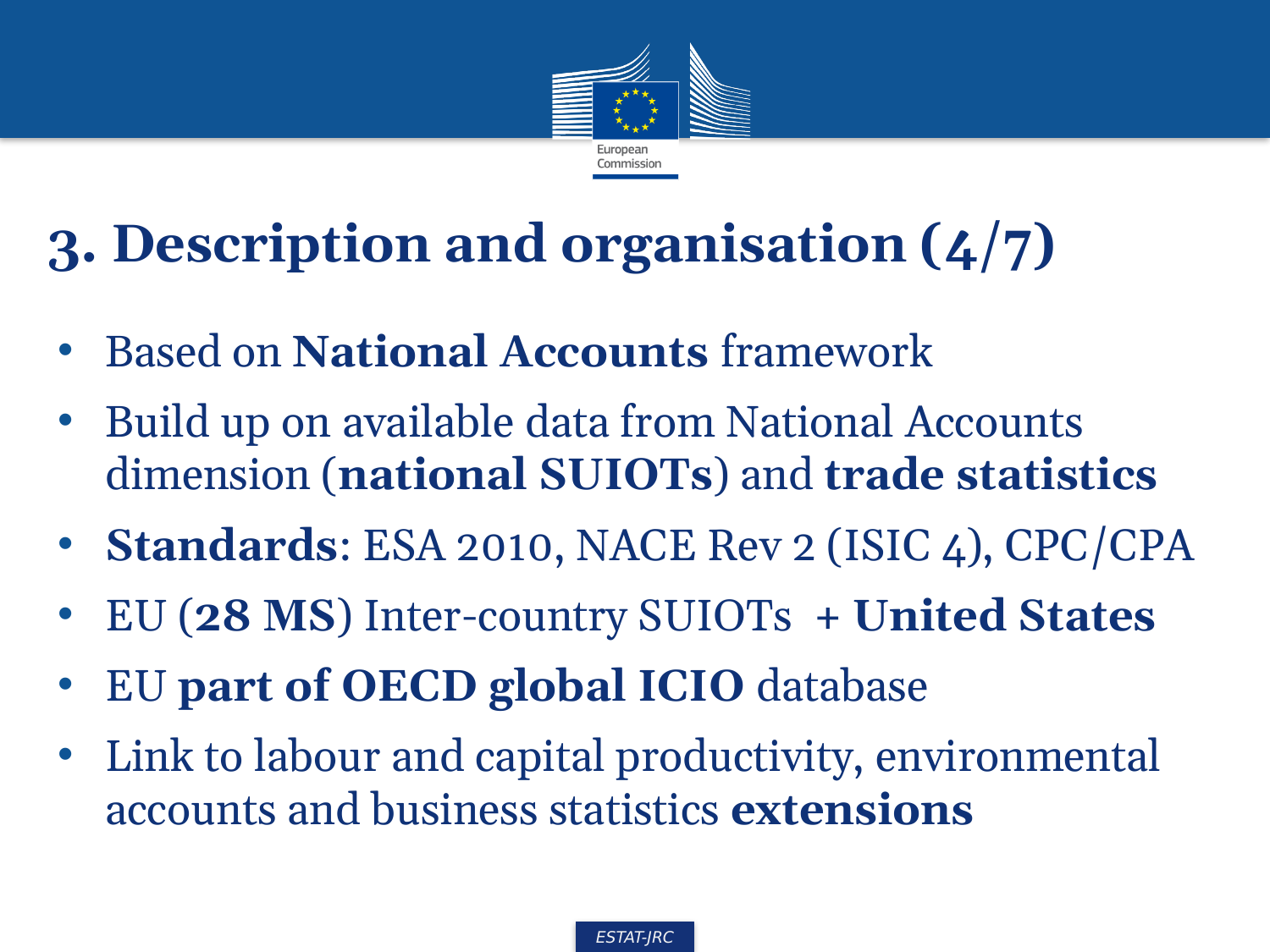

# 3. Description and organisation (4/7)
Based on National Accounts framework
Build up on available data from National Accounts dimension (national SUIOTs) and trade statistics
Standards: ESA 2010, NACE Rev 2 (ISIC 4), CPC/CPA
EU (28 MS) Inter-country SUIOTs  + United States
EU part of OECD global ICIO database
Link to labour and capital productivity, environmental accounts and business statistics extensions